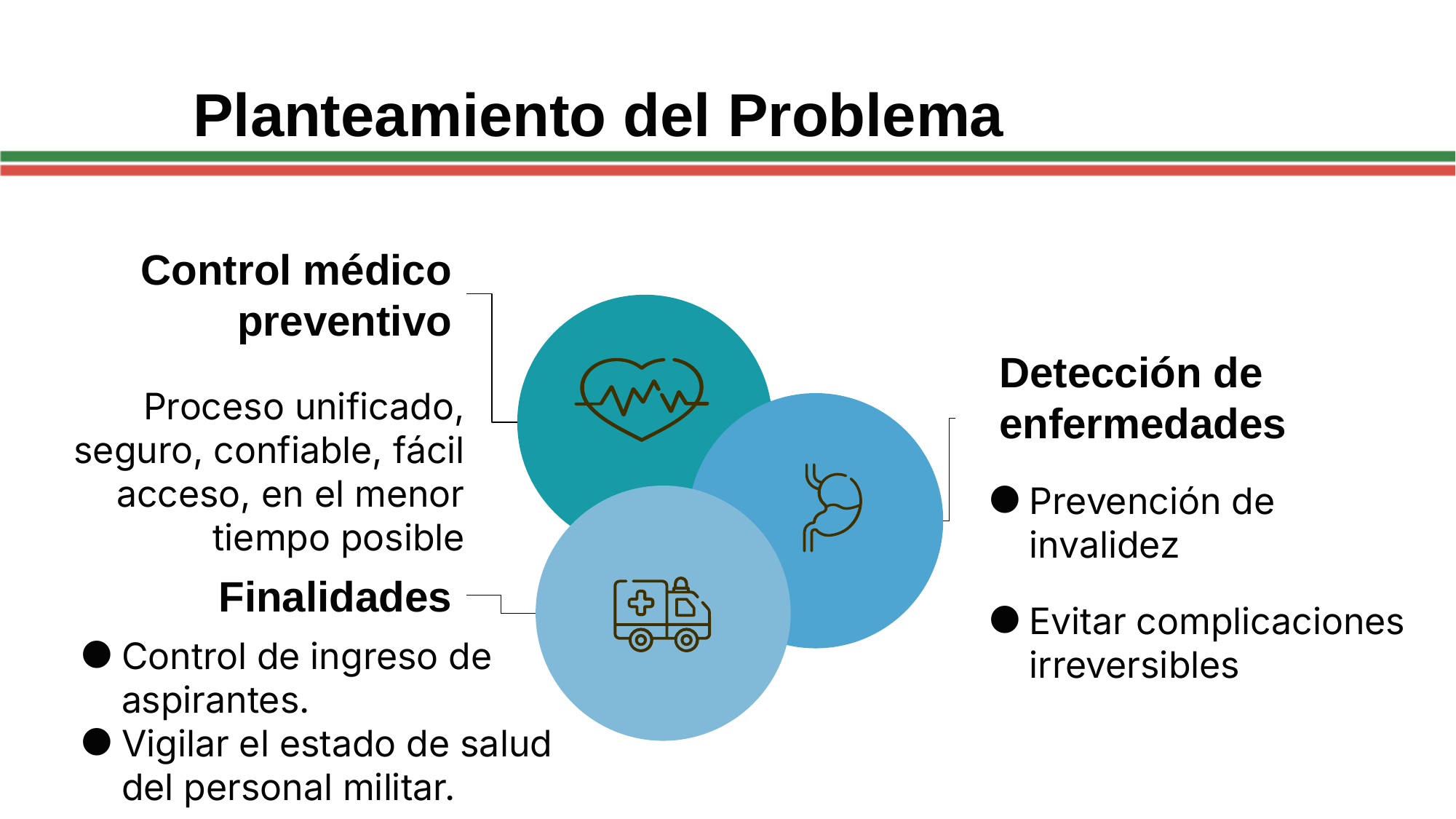

# Planteamiento del Problema
Control médico preventivo

Detección de enfermedades

Proceso unificado, seguro, confiable, fácil acceso, en el menor tiempo posible

Prevención de invalidez
Evitar complicaciones irreversibles

Finalidades

Control de ingreso de aspirantes.
Vigilar el estado de salud del personal militar.